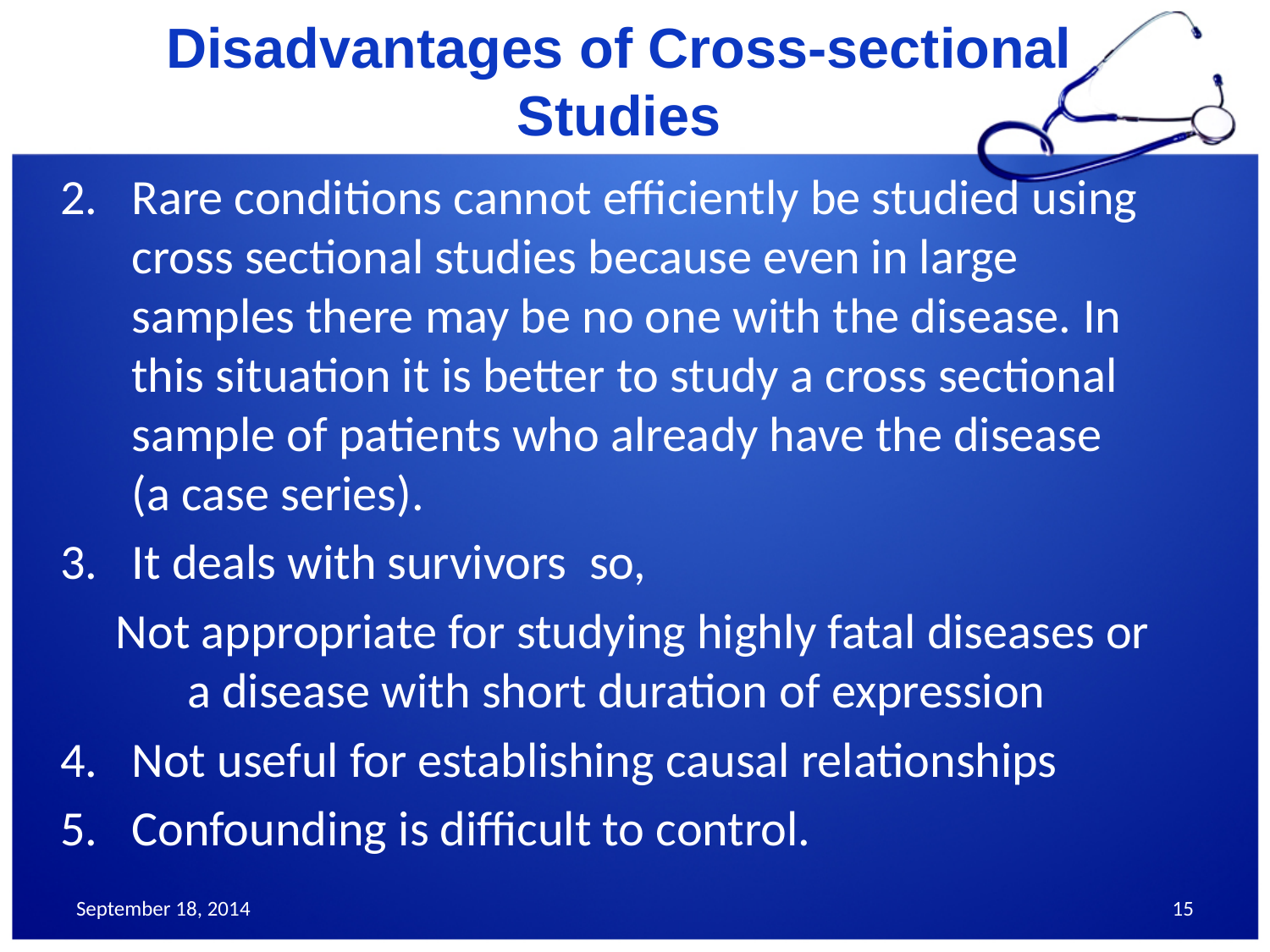

# Disadvantages of Cross-sectional Studies
Rare conditions cannot efficiently be studied using cross sectional studies because even in large samples there may be no one with the disease. In this situation it is better to study a cross sectional sample of patients who already have the disease (a case series).
It deals with survivors  so,
Not appropriate for studying highly fatal diseases or a disease with short duration of expression
Not useful for establishing causal relationships
Confounding is difficult to control.

September 18, 2014
15